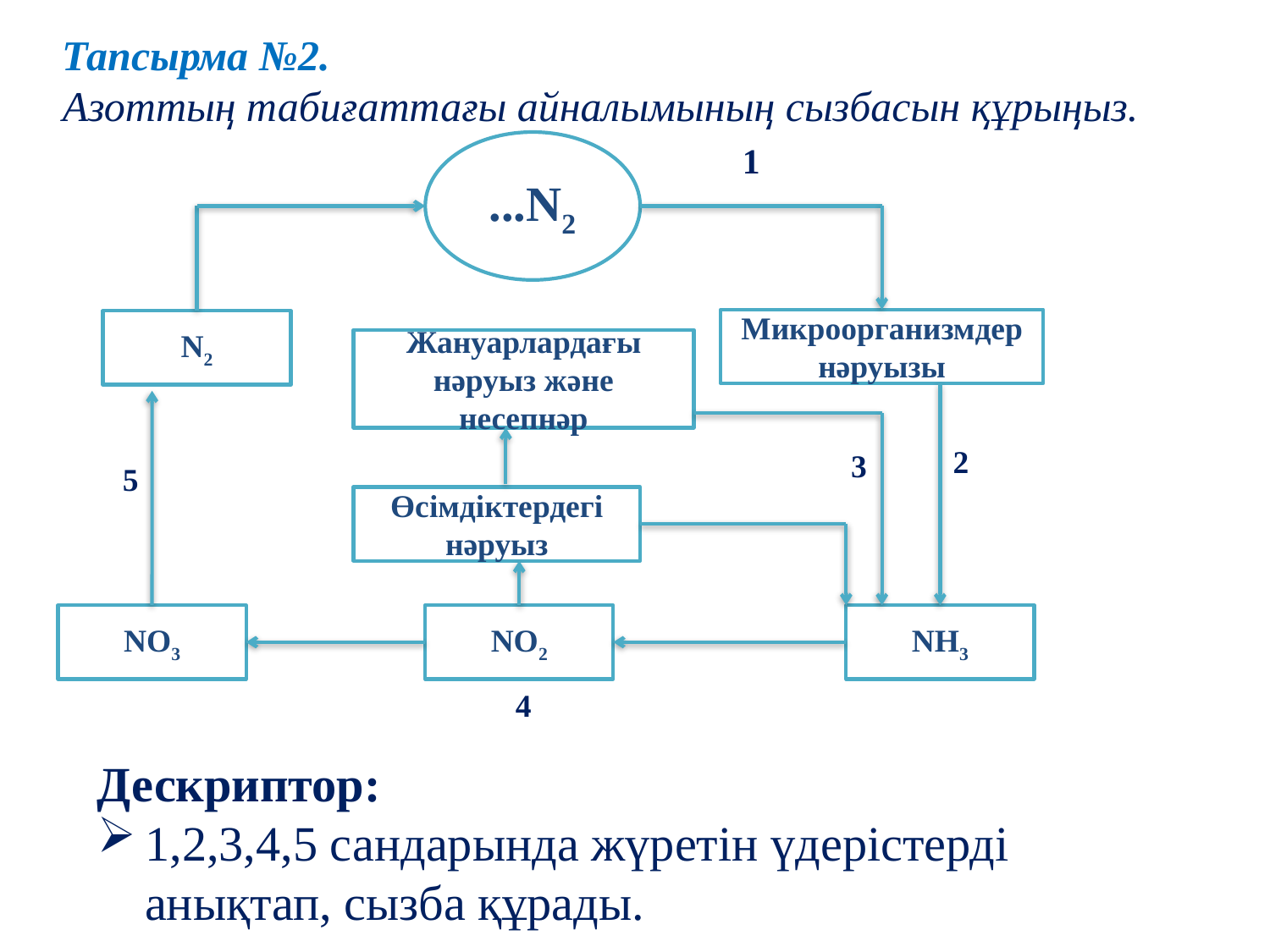

Тапсырма №2.
Азоттың табиғаттағы айналымының сызбасын құрыңыз.
...N2
Микроорганизмдер нәруызы
N2
Жануарлардағы нәруыз және несепнәр
Өсімдіктердегі нәруыз
NО3
NО2
NН3
1
2
3
5
4
Дескриптор:
1,2,3,4,5 сандарында жүретін үдерістерді анықтап, сызба құрады.